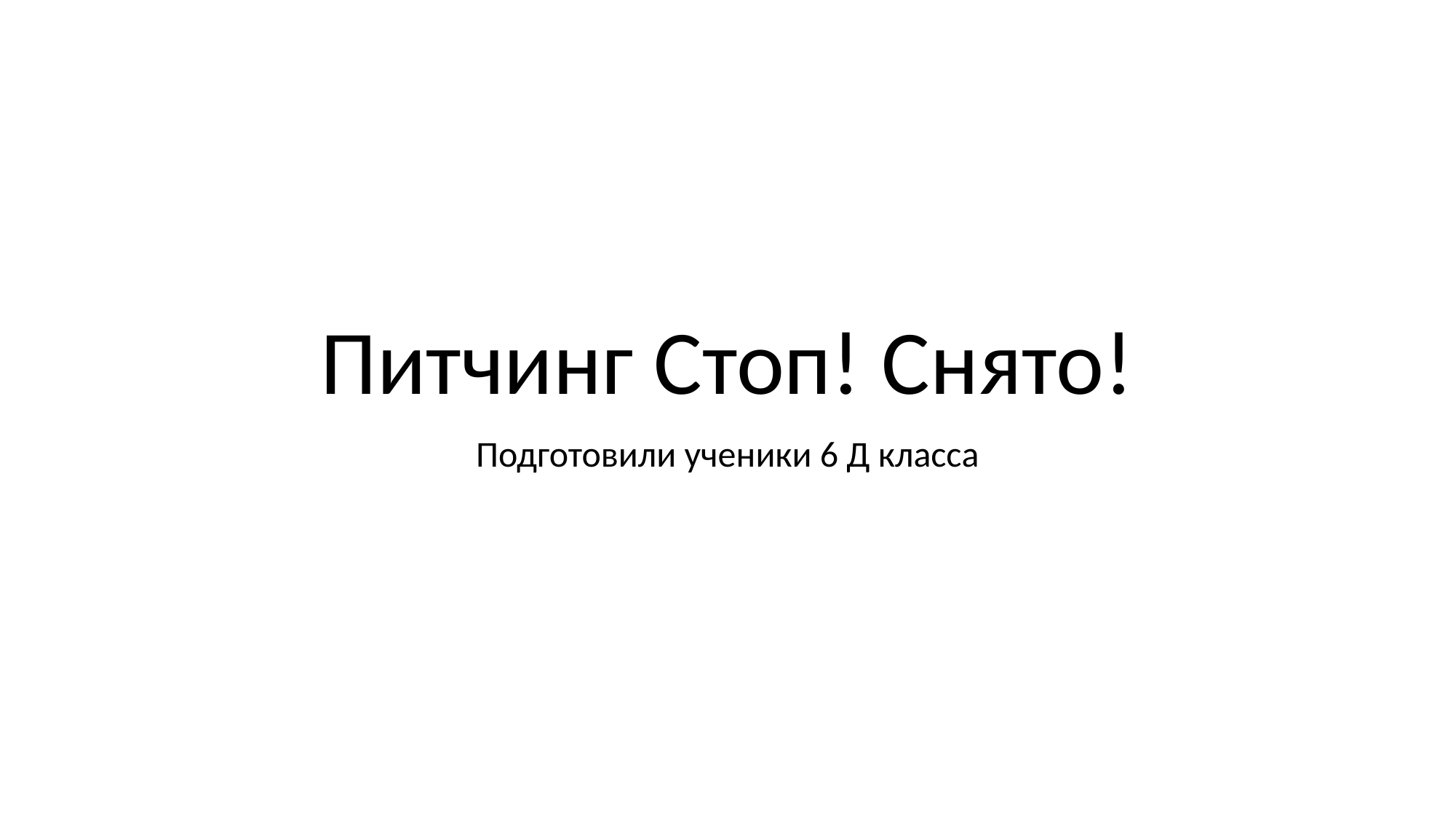

# Питчинг Стоп! Снято!
Подготовили ученики 6 Д класса